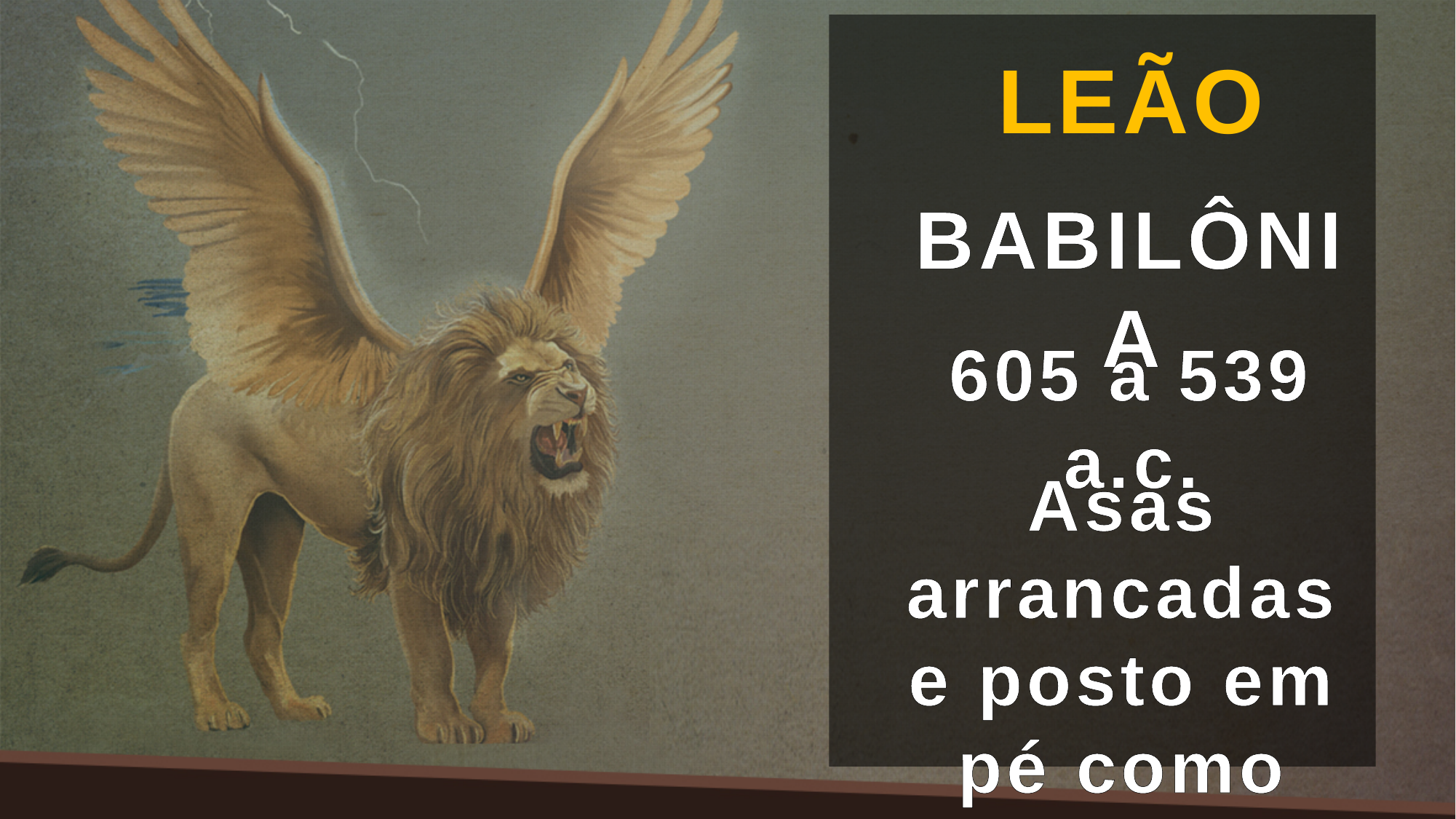

LEÃO
BABILÔNIA
605 a 539 a.c.
Asas arrancadas e posto em pé como homem